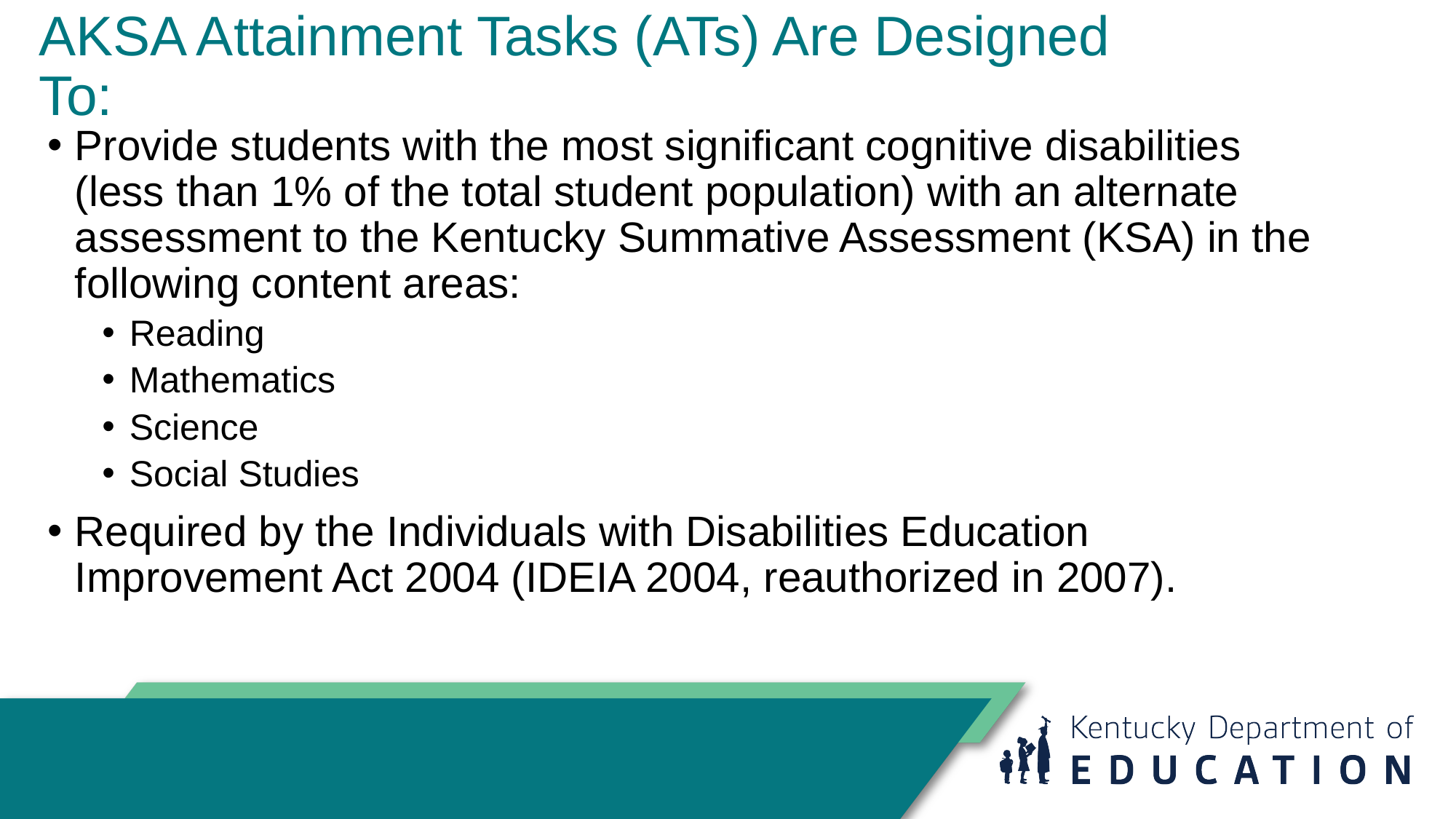

# AKSA Attainment Tasks (ATs) Are Designed To:
Provide students with the most significant cognitive disabilities (less than 1% of the total student population) with an alternate assessment to the Kentucky Summative Assessment (KSA) in the following content areas:
Reading
Mathematics
Science
Social Studies
Required by the Individuals with Disabilities Education Improvement Act 2004 (IDEIA 2004, reauthorized in 2007).